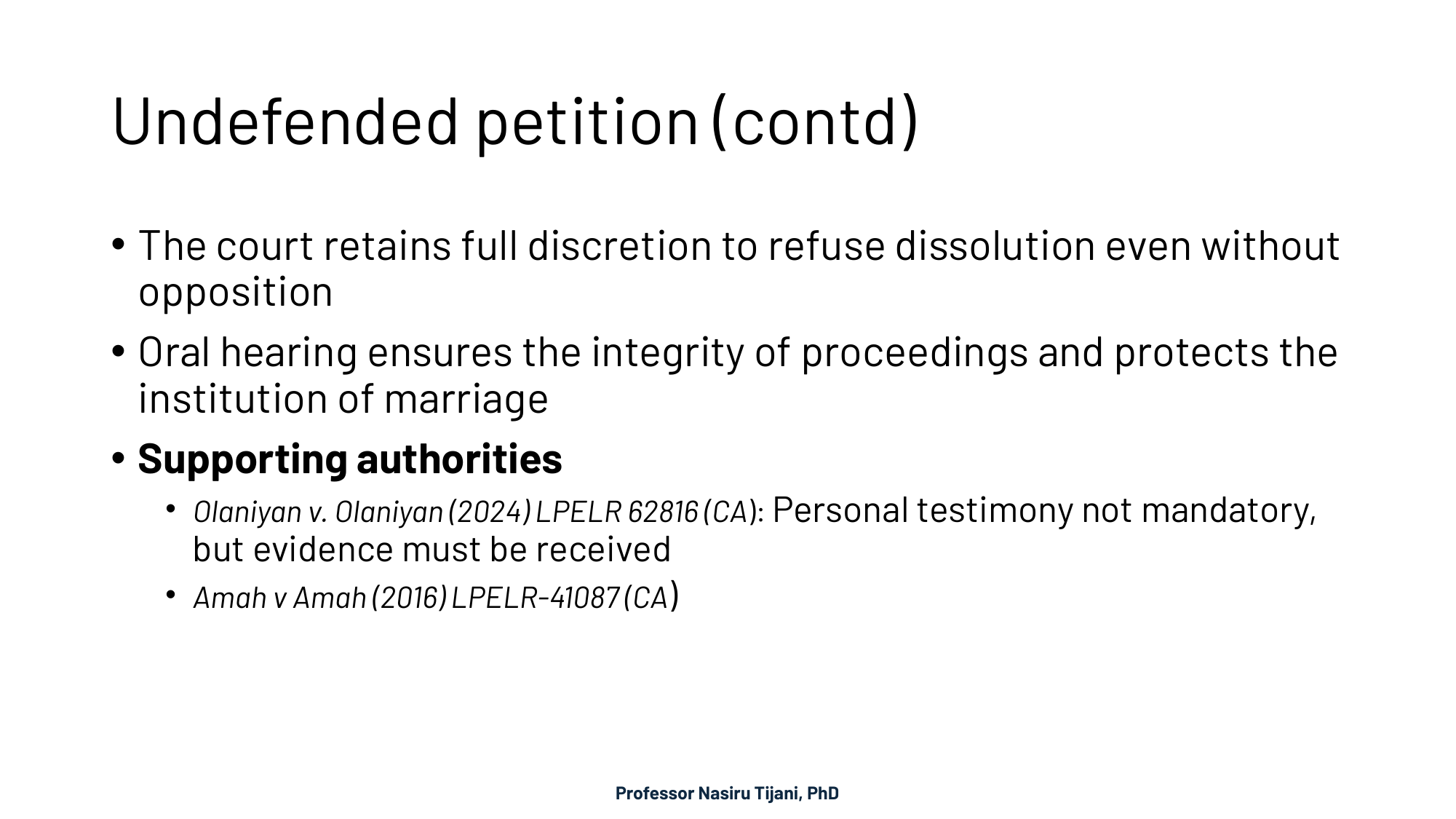

# Undefended petition (contd)
The court retains full discretion to refuse dissolution even without opposition
Oral hearing ensures the integrity of proceedings and protects the institution of marriage
Supporting authorities
Olaniyan v. Olaniyan (2024) LPELR 62816 (CA): Personal testimony not mandatory, but evidence must be received
Amah v Amah (2016) LPELR-41087 (CA)

Professor Nasiru Tijani, PhD